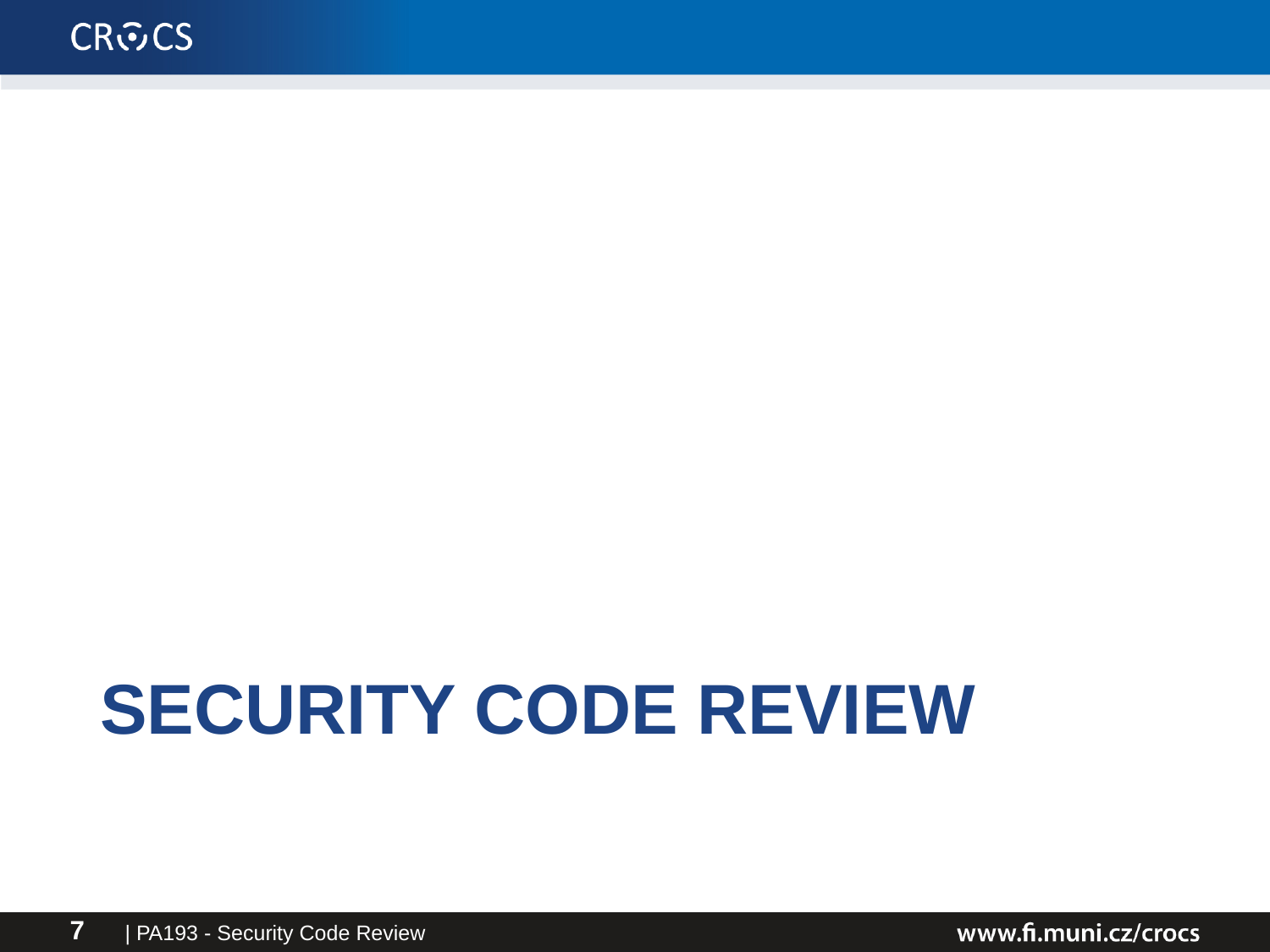

# Security code Review
| PA193 - Security Code Review
7